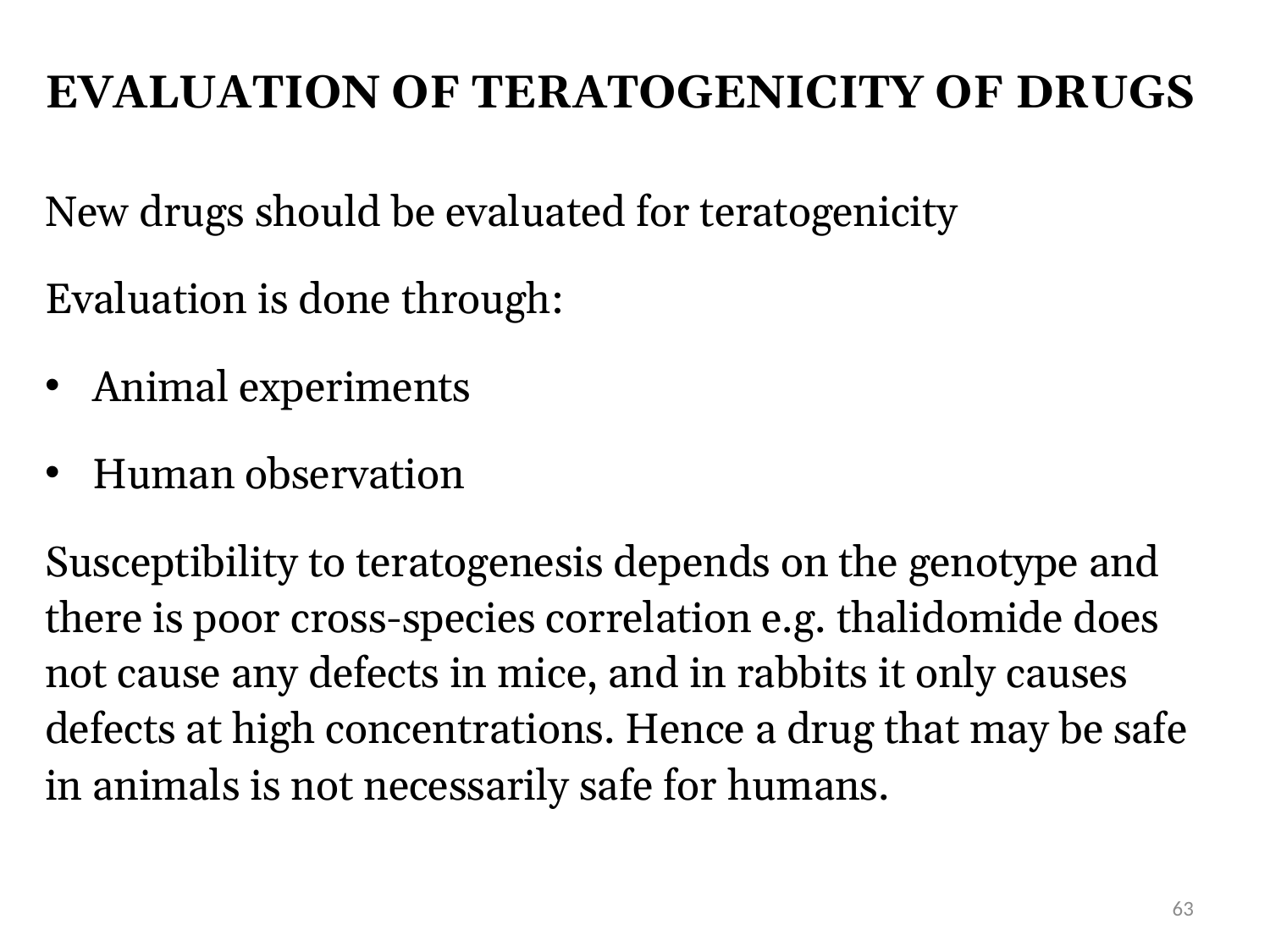

# EVALUATION OF TERATOGENICITY OF DRUGS
New drugs should be evaluated for teratogenicity
Evaluation is done through:
Animal experiments
Human observation
Susceptibility to teratogenesis depends on the genotype and there is poor cross-species correlation e.g. thalidomide does not cause any defects in mice, and in rabbits it only causes defects at high concentrations. Hence a drug that may be safe in animals is not necessarily safe for humans.
63